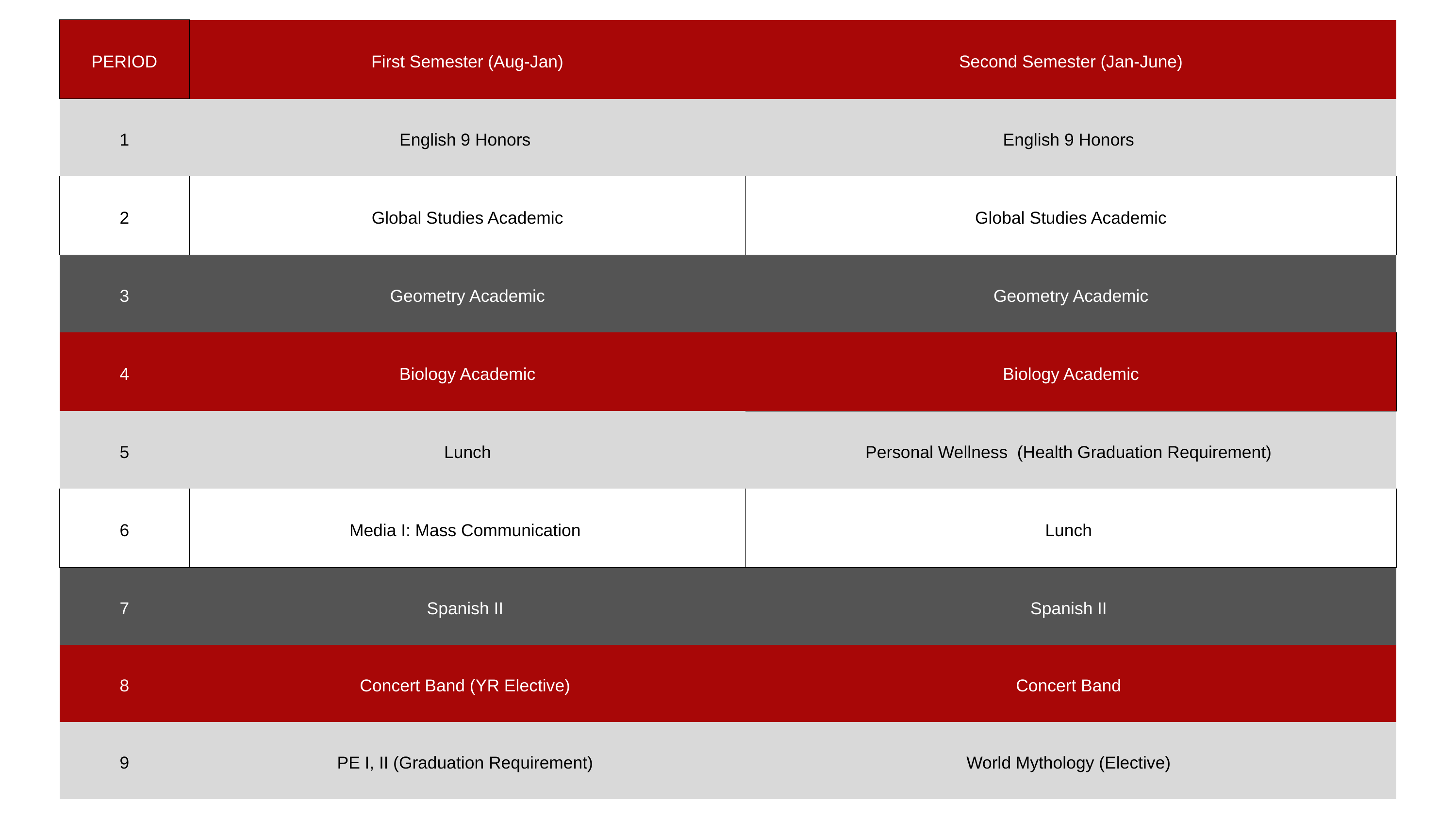

| PERIOD | First Semester (Aug-Jan) | Second Semester (Jan-June) |
| --- | --- | --- |
| 1 | English 9 Honors | English 9 Honors |
| 2 | Global Studies Academic | Global Studies Academic |
| 3 | Geometry Academic | Geometry Academic |
| 4 | Biology Academic | Biology Academic |
| 5 | Lunch | Personal Wellness (Health Graduation Requirement) |
| 6 | Media I: Mass Communication | Lunch |
| 7 | Spanish II | Spanish II |
| 8 | Concert Band (YR Elective) | Concert Band |
| 9 | PE I, II (Graduation Requirement) | World Mythology (Elective) |